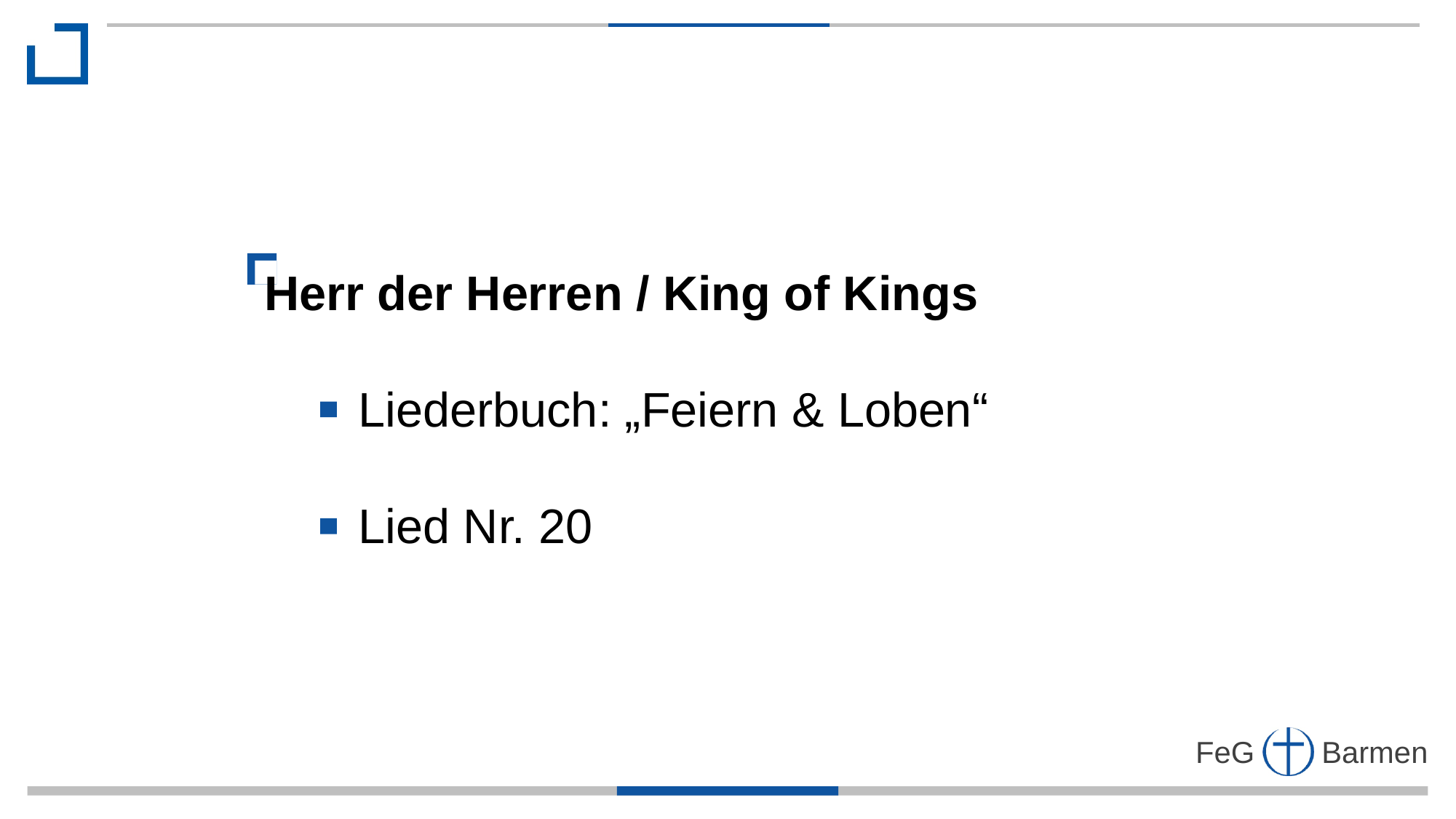

Herr der Herren / King of Kings

       Liederbuch: „Feiern & Loben“

       Lied Nr. 20